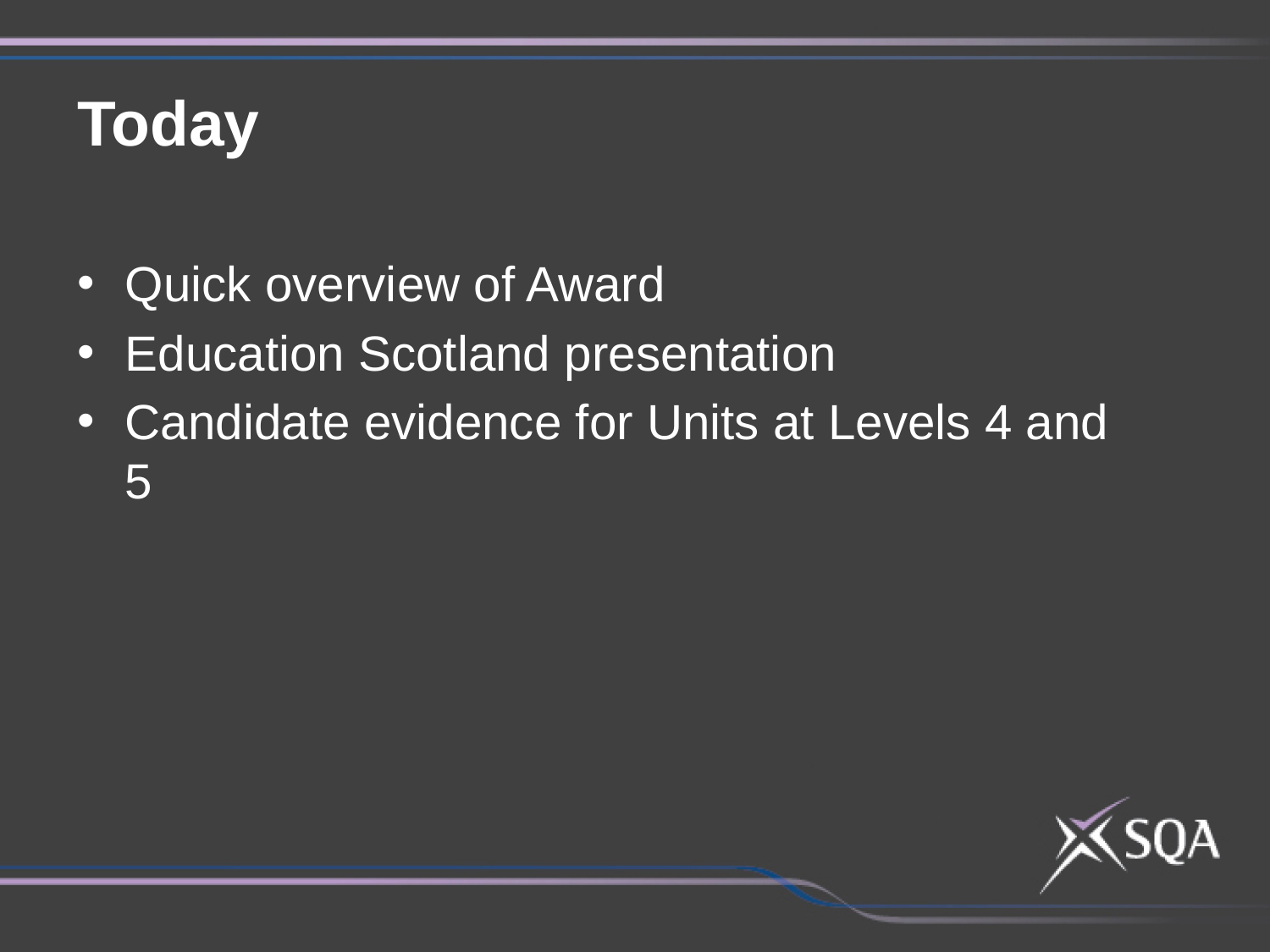

Today

Quick overview of Award
Education Scotland presentation
Candidate evidence for Units at Levels 4 and 5